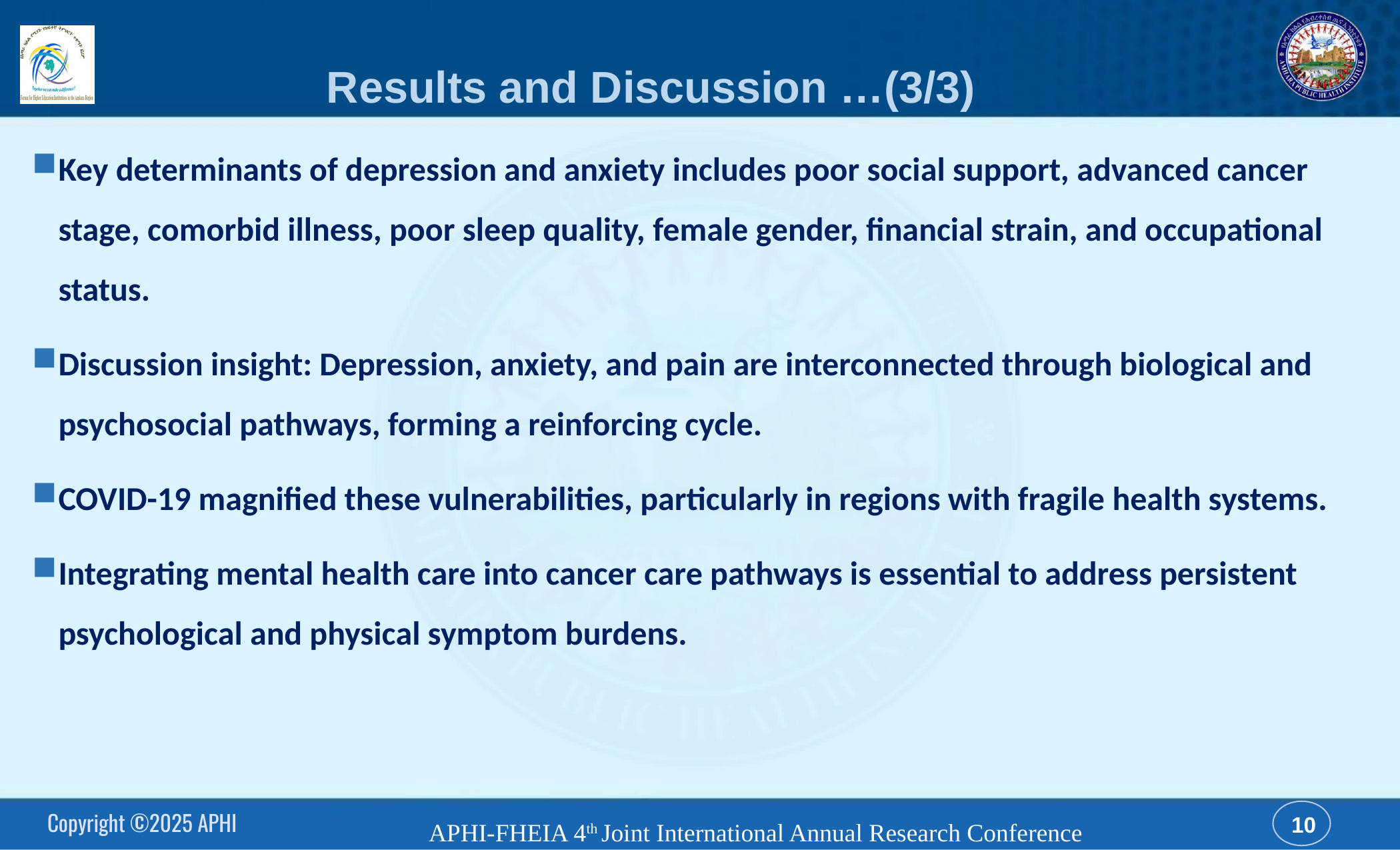

# Results and Discussion …(3/3)
Key determinants of depression and anxiety includes poor social support, advanced cancer stage, comorbid illness, poor sleep quality, female gender, financial strain, and occupational status.
Discussion insight: Depression, anxiety, and pain are interconnected through biological and psychosocial pathways, forming a reinforcing cycle.
COVID-19 magnified these vulnerabilities, particularly in regions with fragile health systems.
Integrating mental health care into cancer care pathways is essential to address persistent psychological and physical symptom burdens.
APHI-FHEIA 4th Joint International Annual Research Conference
10